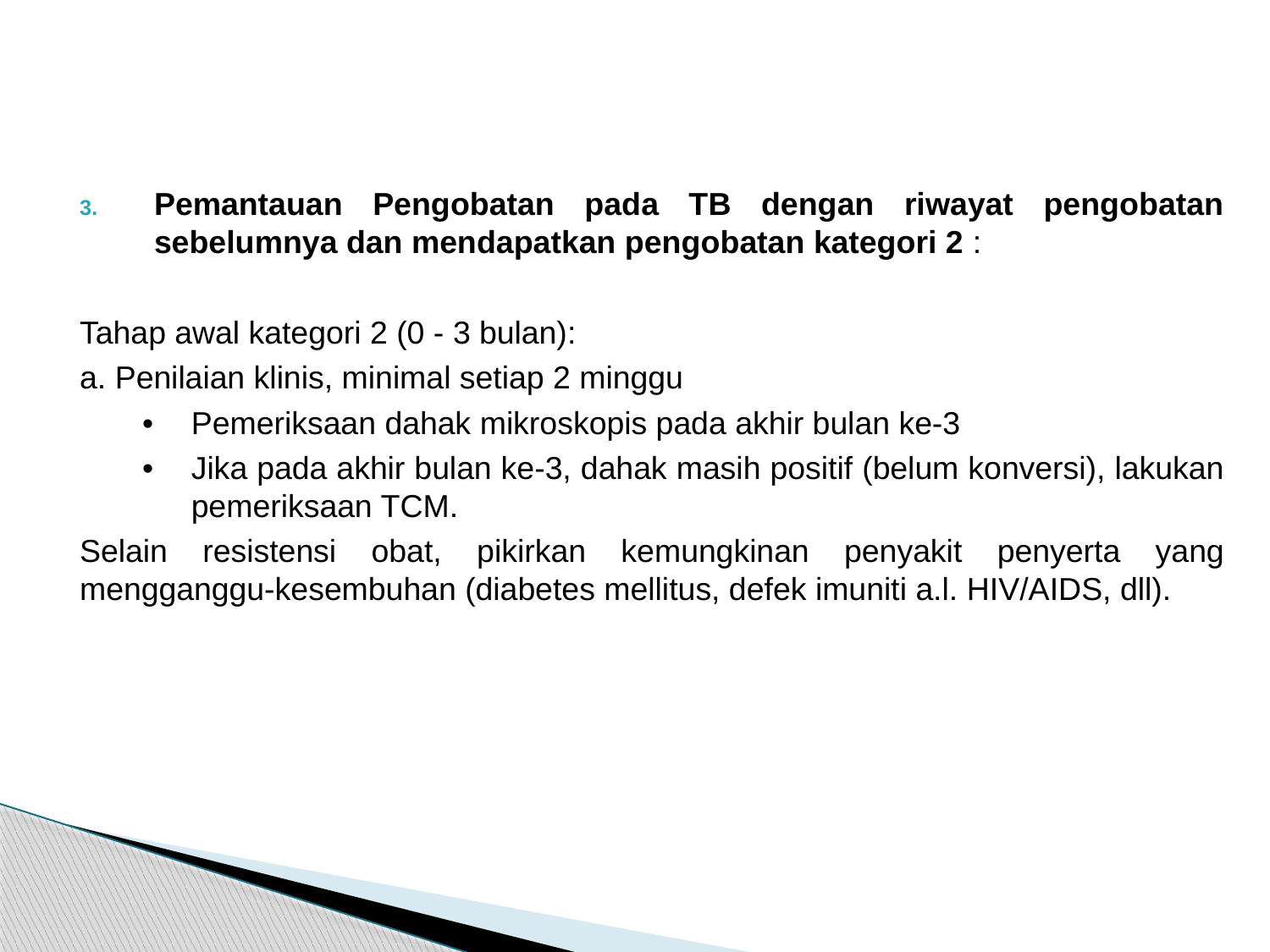

Pemantauan Pengobatan pada TB dengan riwayat pengobatan sebelumnya dan mendapatkan pengobatan kategori 2 :

Tahap awal kategori 2 (0 - 3 bulan):
a. Penilaian klinis, minimal setiap 2 minggu
•	Pemeriksaan dahak mikroskopis pada akhir bulan ke-3
•	Jika pada akhir bulan ke-3, dahak masih positif (belum konversi), lakukan pemeriksaan TCM.
Selain resistensi obat, pikirkan kemungkinan penyakit penyerta yang mengganggu-kesembuhan (diabetes mellitus, defek imuniti a.l. HIV/AIDS, dll).